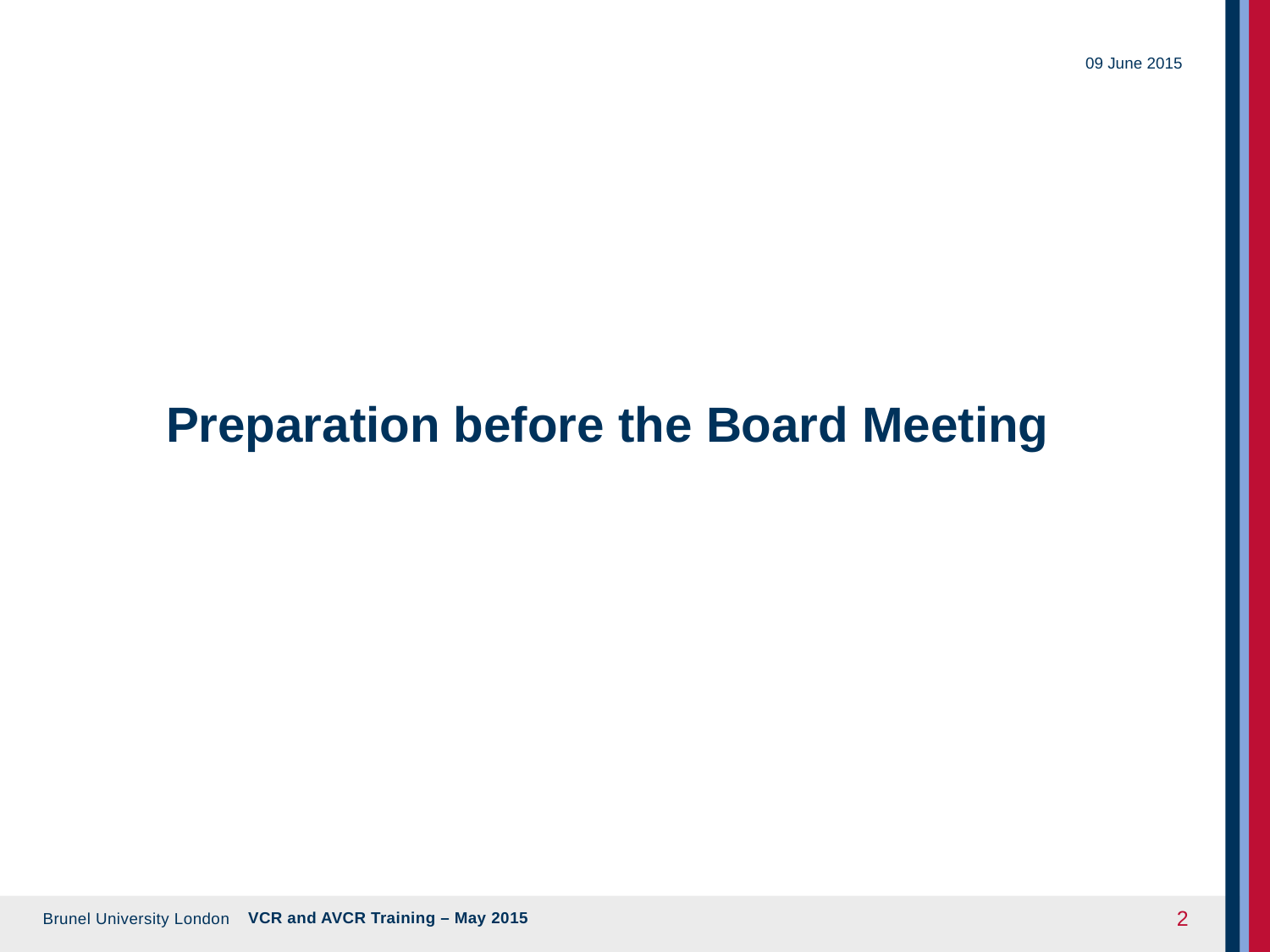

09 June 2015
# Preparation before the Board Meeting
VCR and AVCR Training – May 2015
2